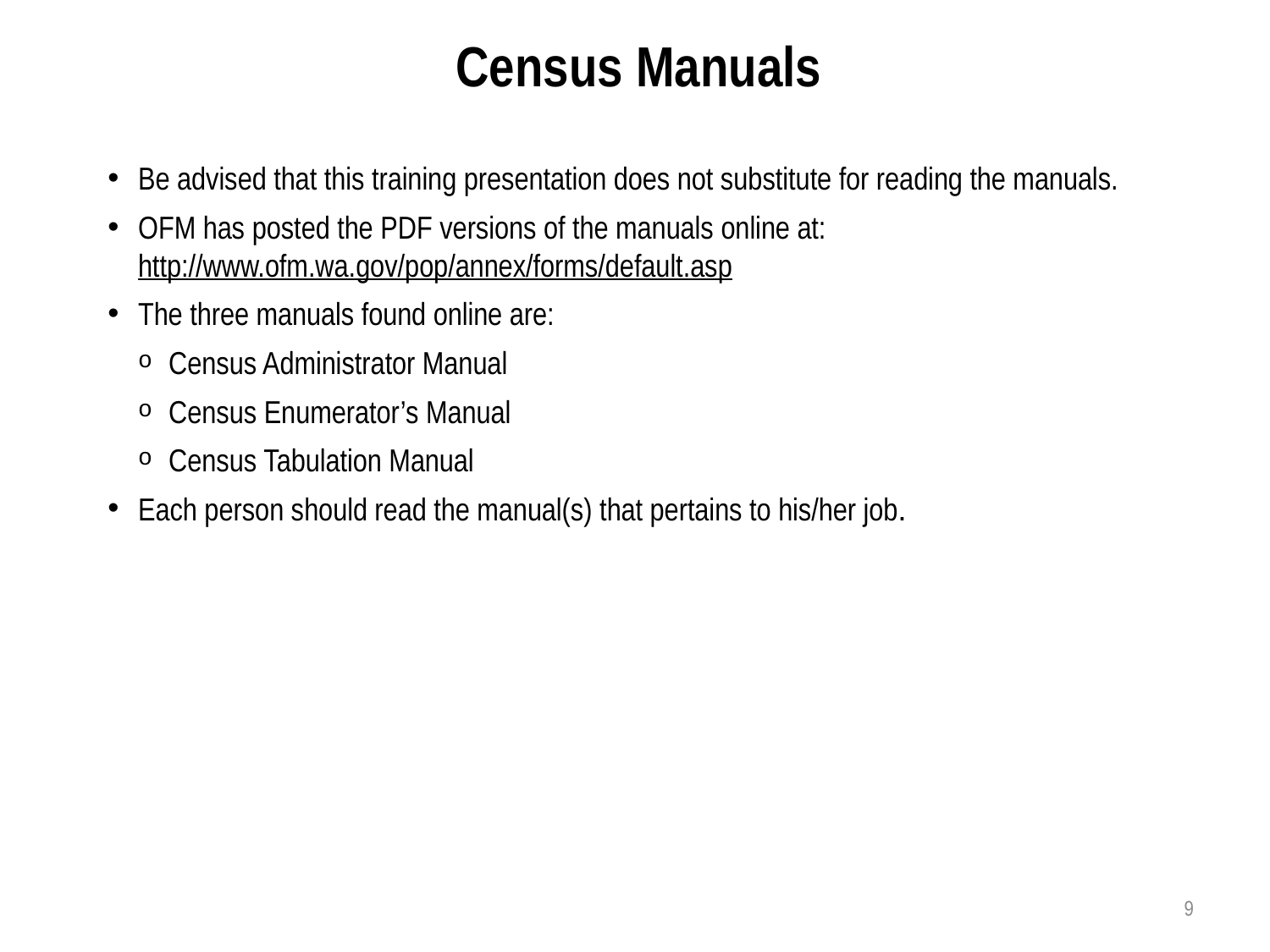

Census Manuals
Be advised that this training presentation does not substitute for reading the manuals.
OFM has posted the PDF versions of the manuals online at:  http://www.ofm.wa.gov/pop/annex/forms/default.asp
The three manuals found online are:
Census Administrator Manual
Census Enumerator’s Manual
Census Tabulation Manual
Each person should read the manual(s) that pertains to his/her job.

9